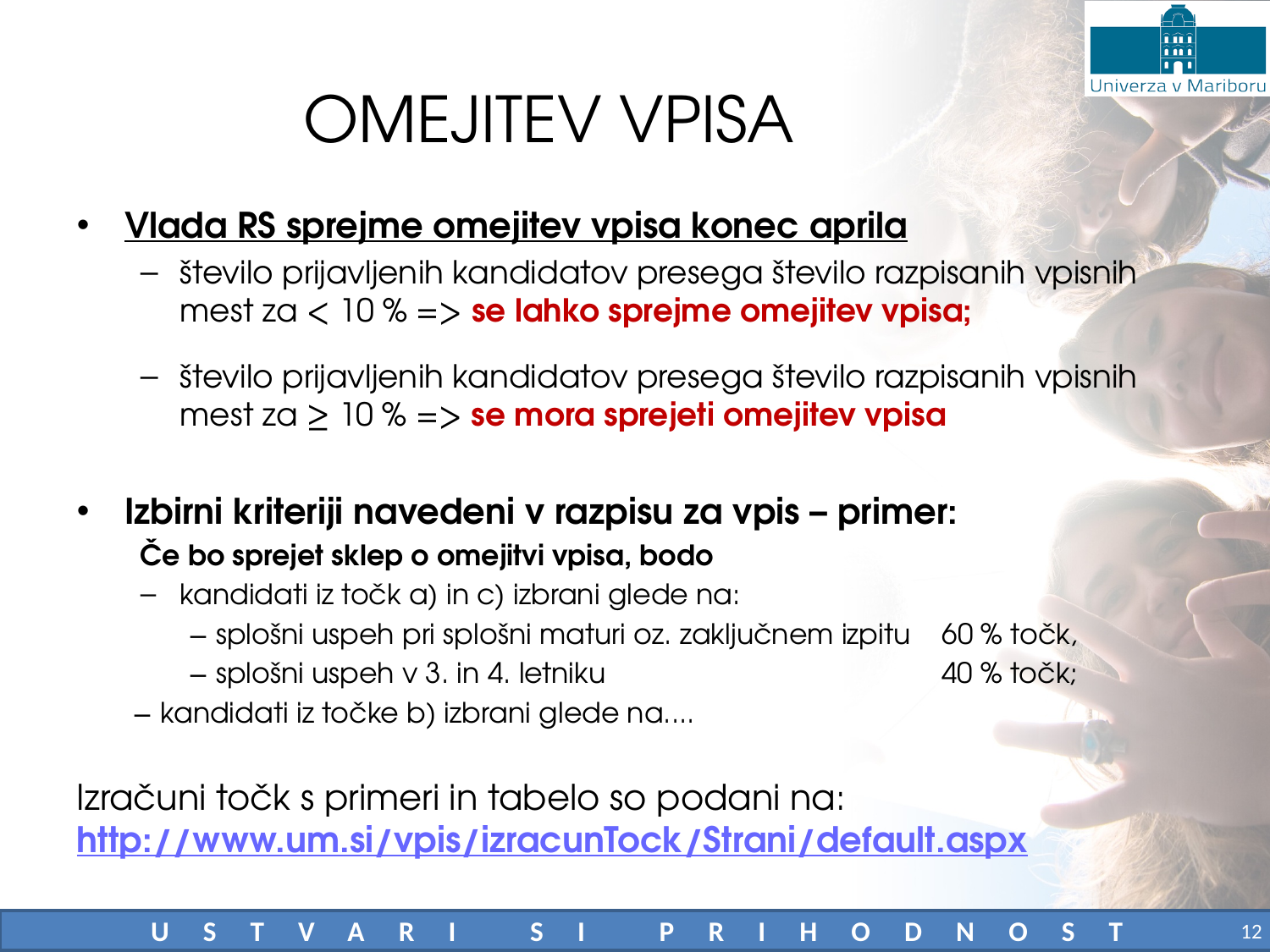

# OMEJITEV VPISA
Vlada RS sprejme omejitev vpisa konec aprila
število prijavljenih kandidatov presega število razpisanih vpisnih mest za < 10 % => se lahko sprejme omejitev vpisa;

število prijavljenih kandidatov presega število razpisanih vpisnih mest za ≥ 10 % => se mora sprejeti omejitev vpisa

Izbirni kriteriji navedeni v razpisu za vpis – primer:
Če bo sprejet sklep o omejitvi vpisa, bodo
kandidati iz točk a) in c) izbrani glede na:
− splošni uspeh pri splošni maturi oz. zaključnem izpitu    60 % točk,
− splošni uspeh v 3. in 4. letniku                                           40 % točk;
− kandidati iz točke b) izbrani glede na....

Izračuni točk s primeri in tabelo so podani na: http://www.um.si/vpis/izracunTock/Strani/default.aspx

12